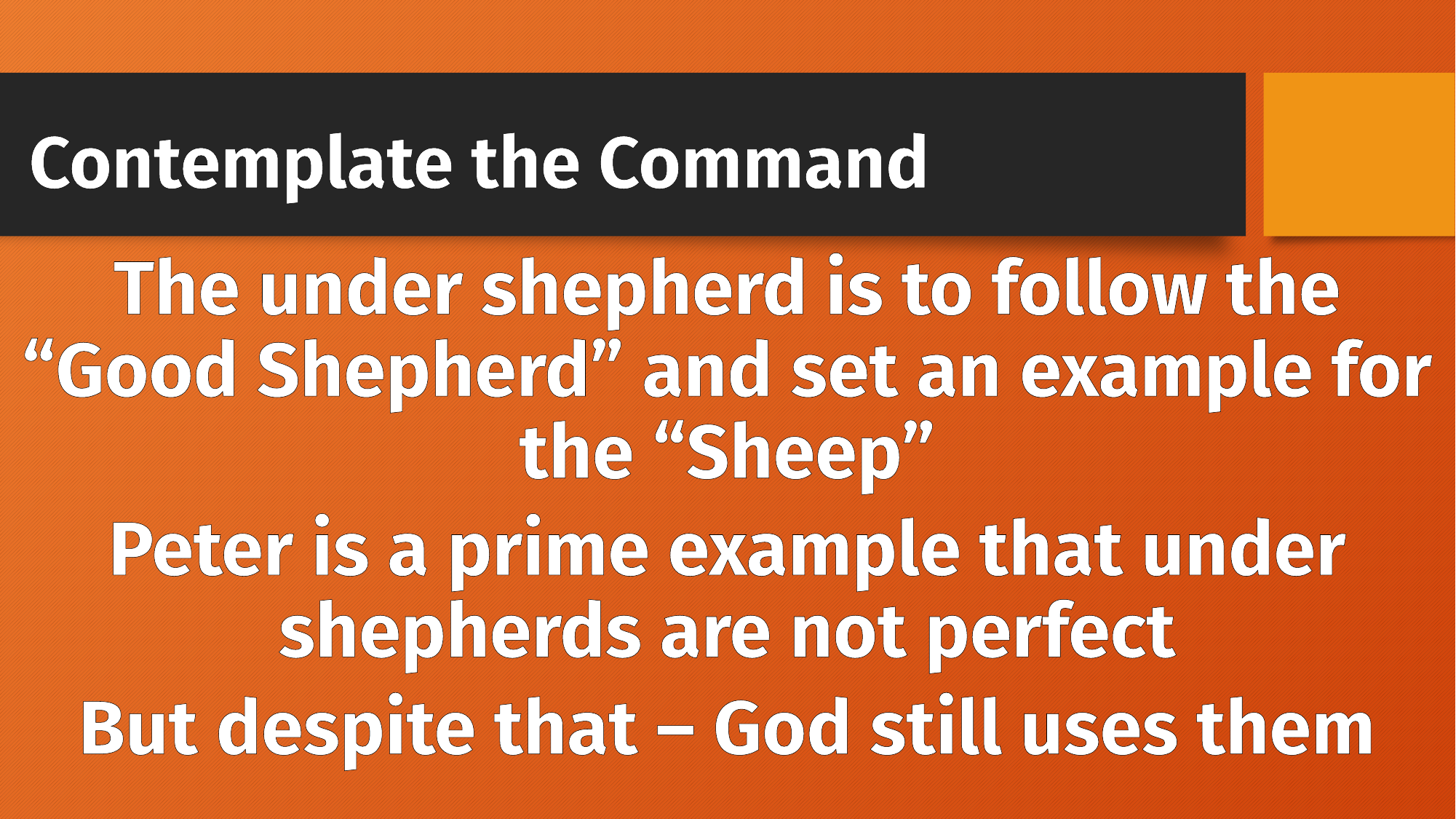

# Contemplate the Command

The under shepherd is to follow the “Good Shepherd” and set an example for the “Sheep”
Peter is a prime example that under shepherds are not perfect
But despite that – God still uses them